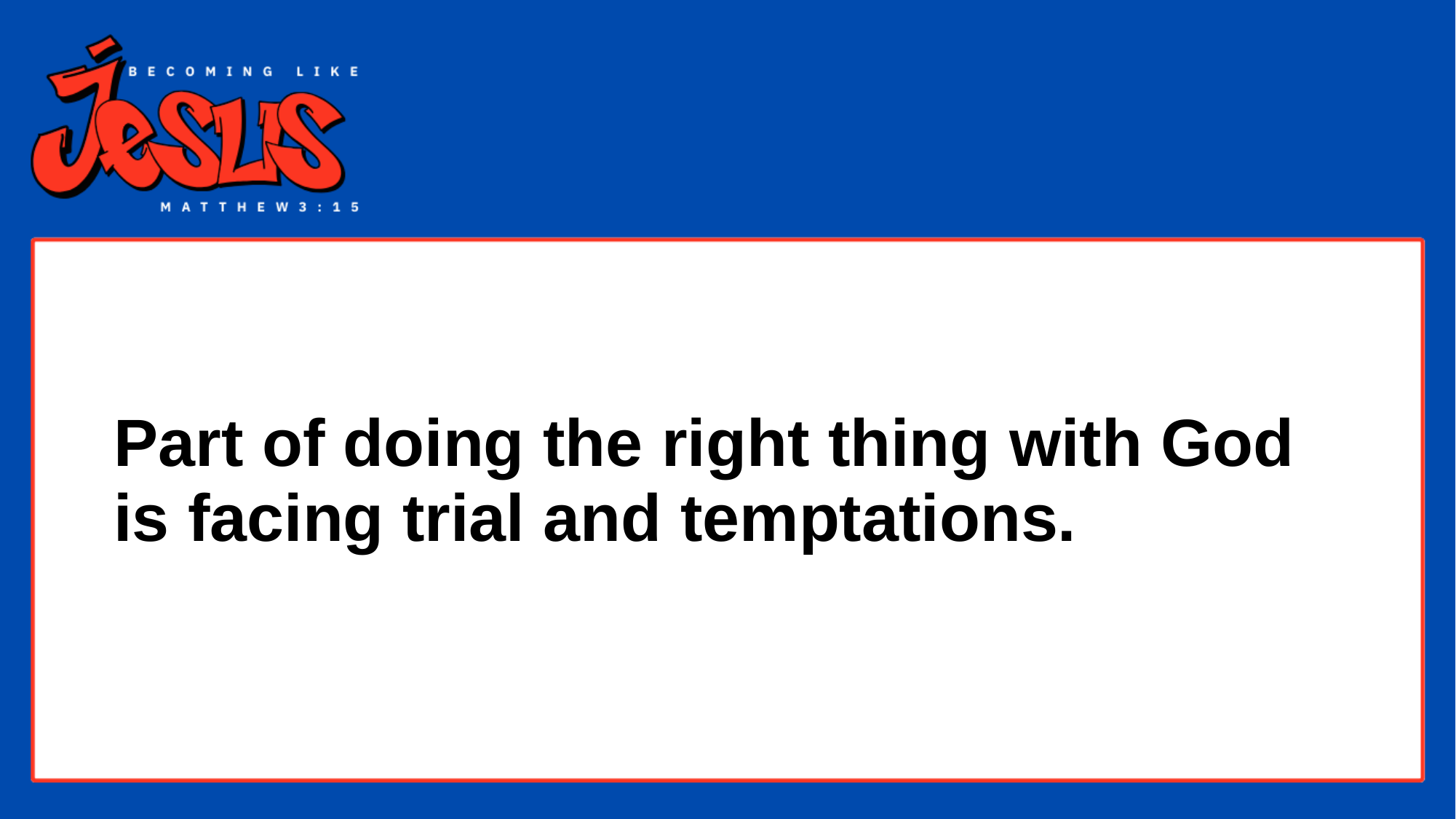

# Part of doing the right thing with God is facing trial and temptations.